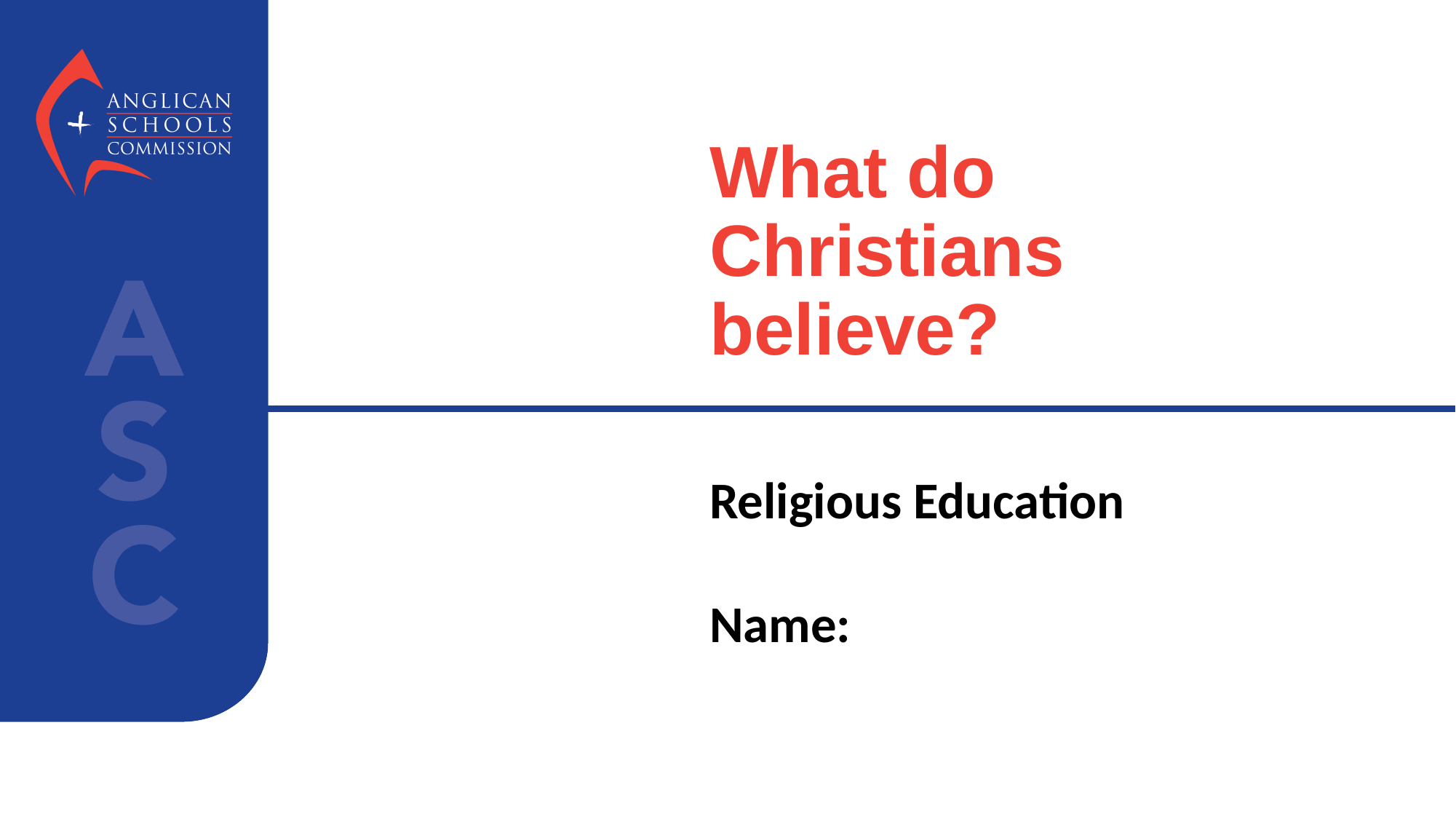

# What do Christians believe?
Religious Education

Name: